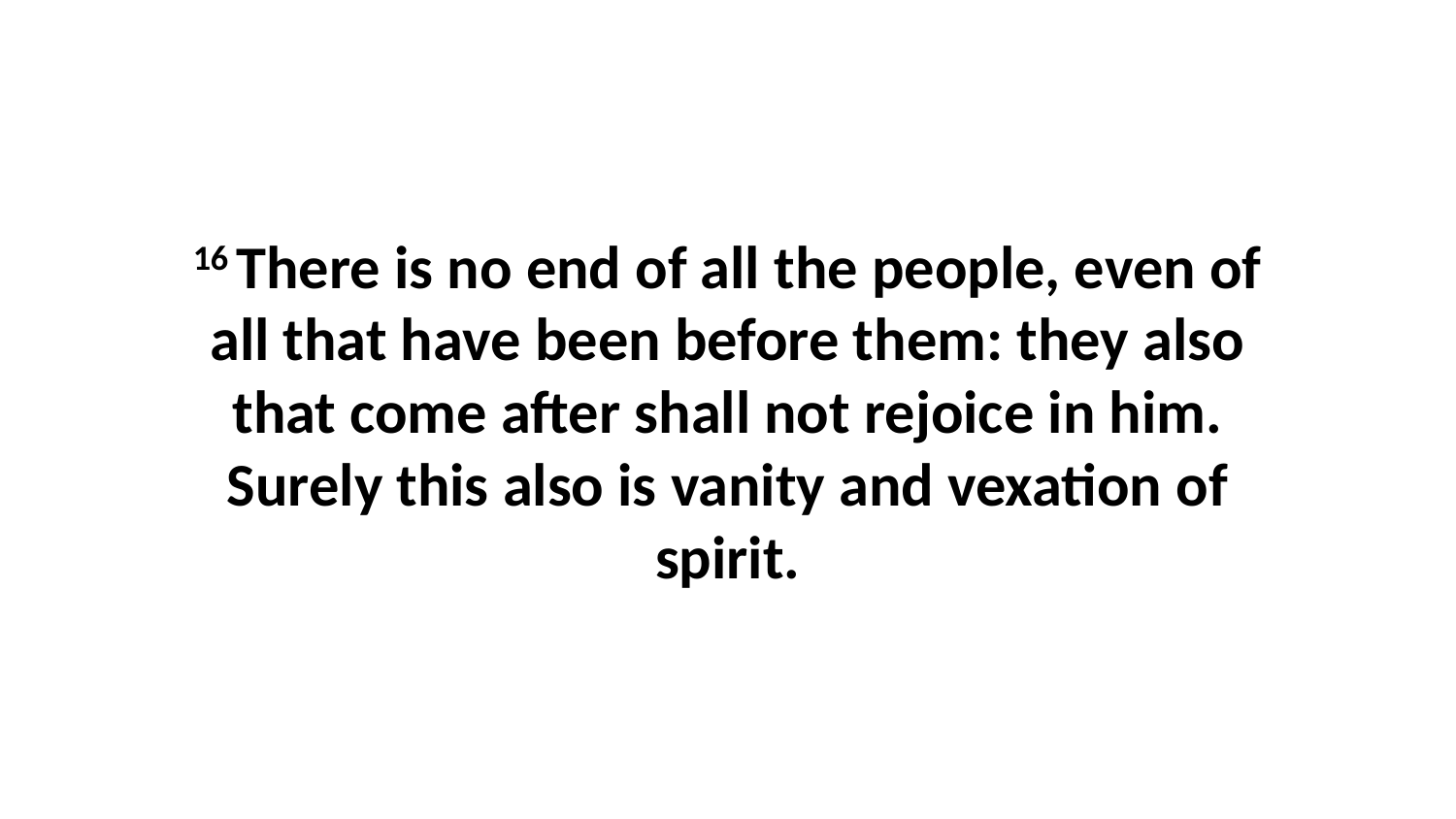

16 There is no end of all the people, even of all that have been before them: they also that come after shall not rejoice in him. Surely this also is vanity and vexation of spirit.